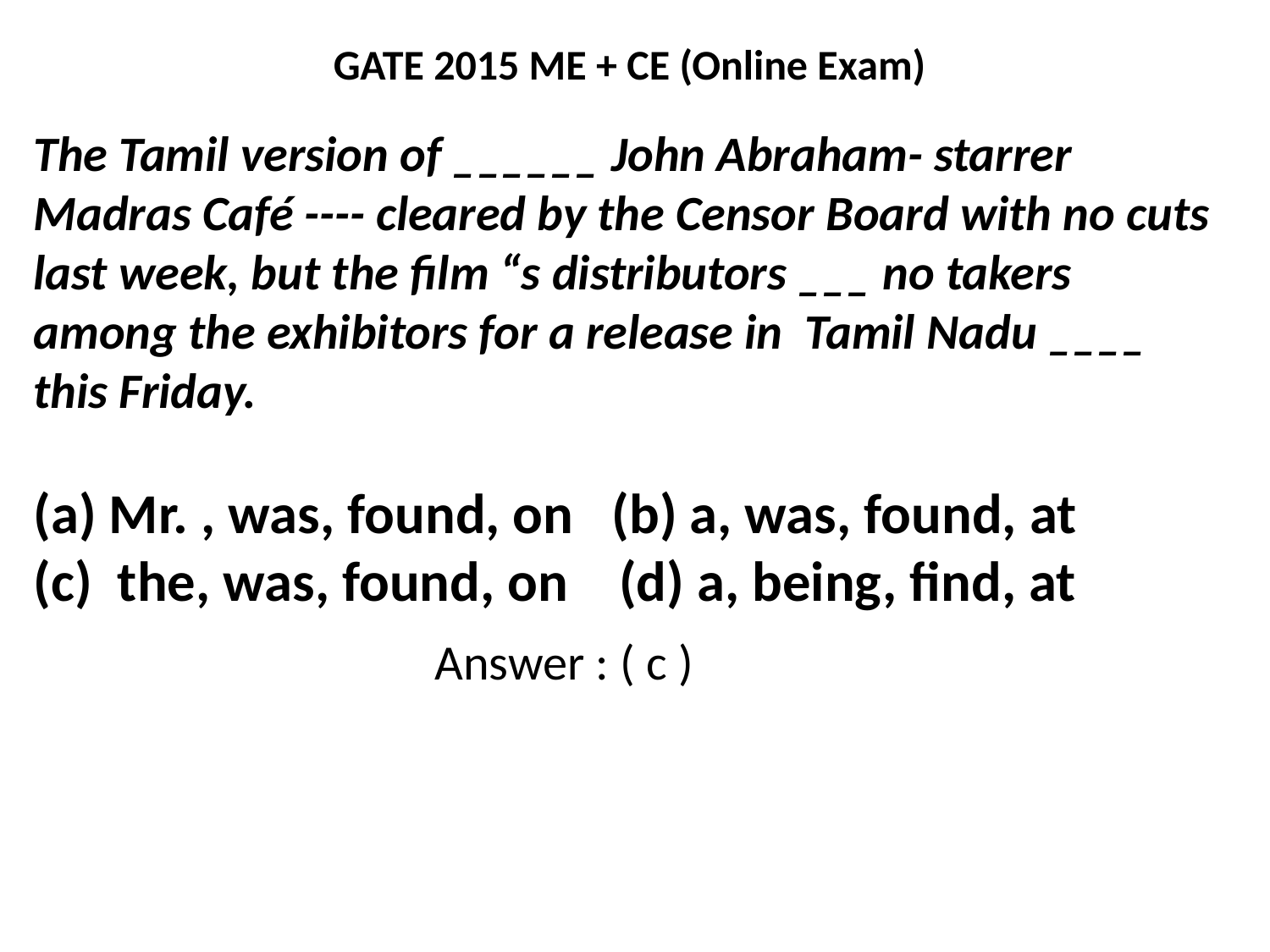

GATE 2015 ME + CE (Online Exam)
The Tamil version of ______ John Abraham- starrer Madras Café ---- cleared by the Censor Board with no cuts  last week, but the film “s distributors ___ no takers among the exhibitors for a release in  Tamil Nadu ____ this Friday.

(a) Mr. , was, found, on   (b) a, was, found, at
(c)  the, was, found, on    (d) a, being, find, at
Answer : ( c )